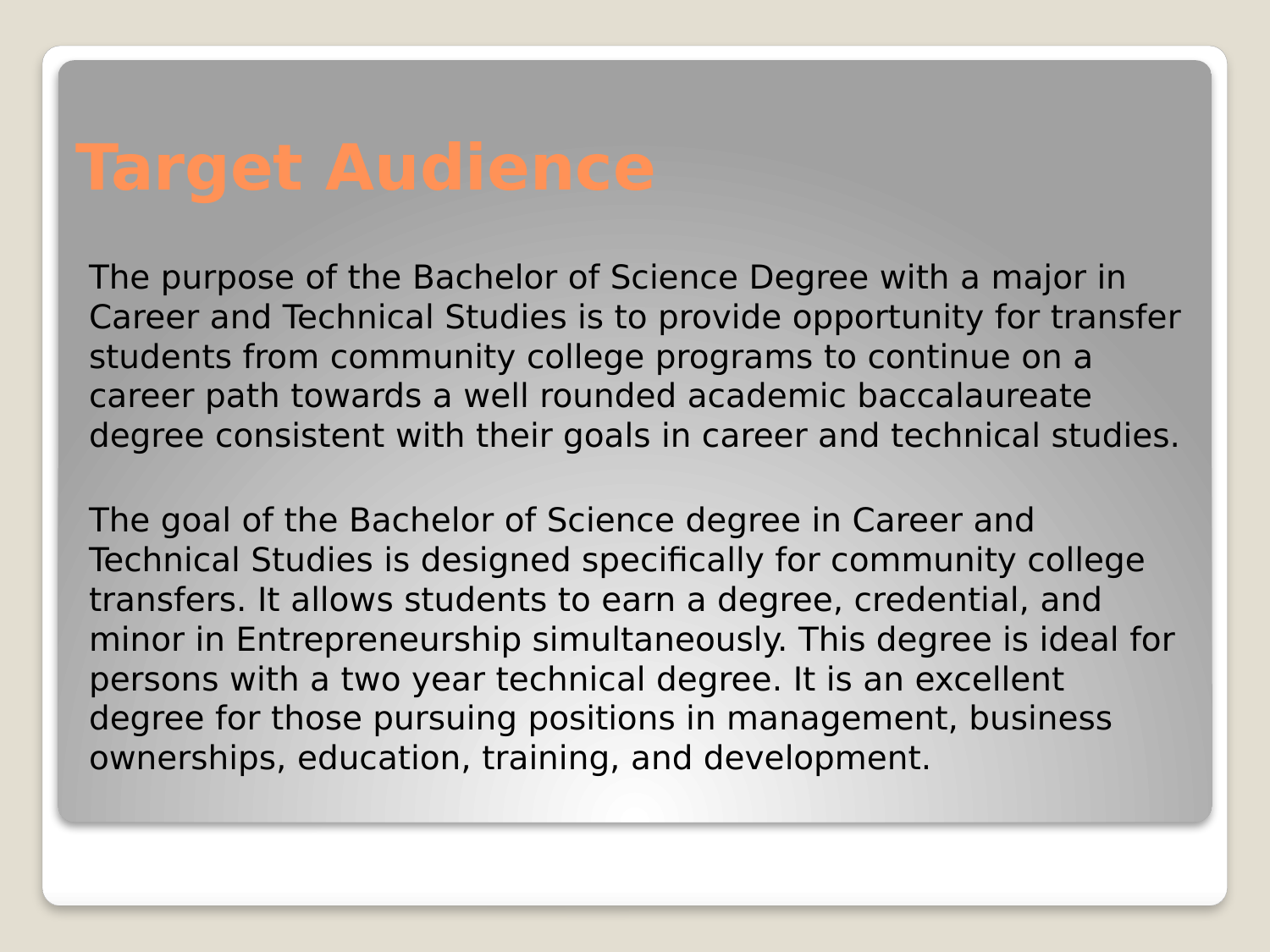

# Target Audience
The purpose of the Bachelor of Science Degree with a major in Career and Technical Studies is to provide opportunity for transfer students from community college programs to continue on a career path towards a well rounded academic baccalaureate degree consistent with their goals in career and technical studies.

The goal of the Bachelor of Science degree in Career and Technical Studies is designed specifically for community college transfers. It allows students to earn a degree, credential, and minor in Entrepreneurship simultaneously. This degree is ideal for persons with a two year technical degree. It is an excellent degree for those pursuing positions in management, business ownerships, education, training, and development.